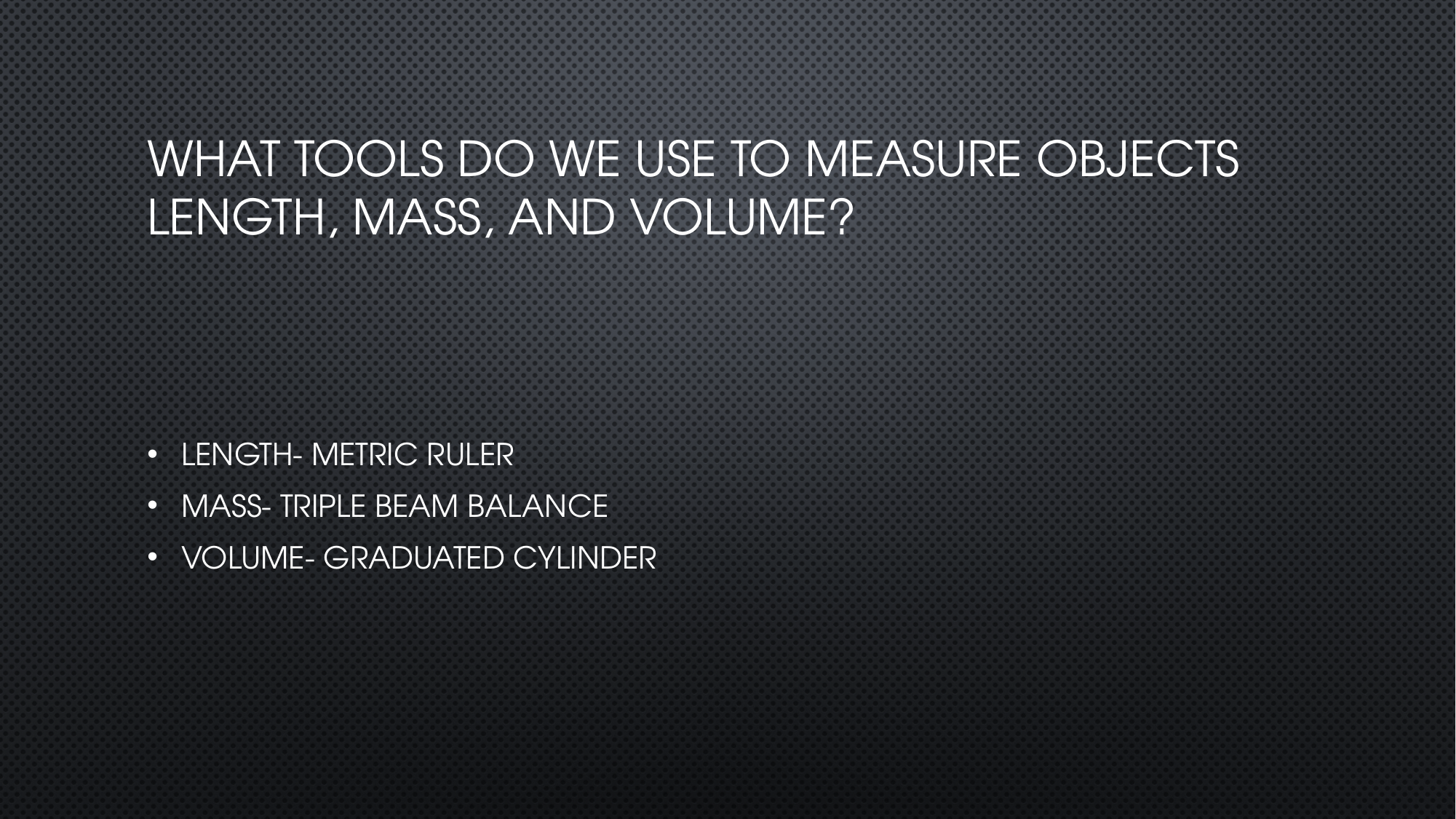

# What tools do we use to measure objects length, mass, and volume?
Length- metric ruler
Mass- triple beam balance
Volume- graduated cylinder